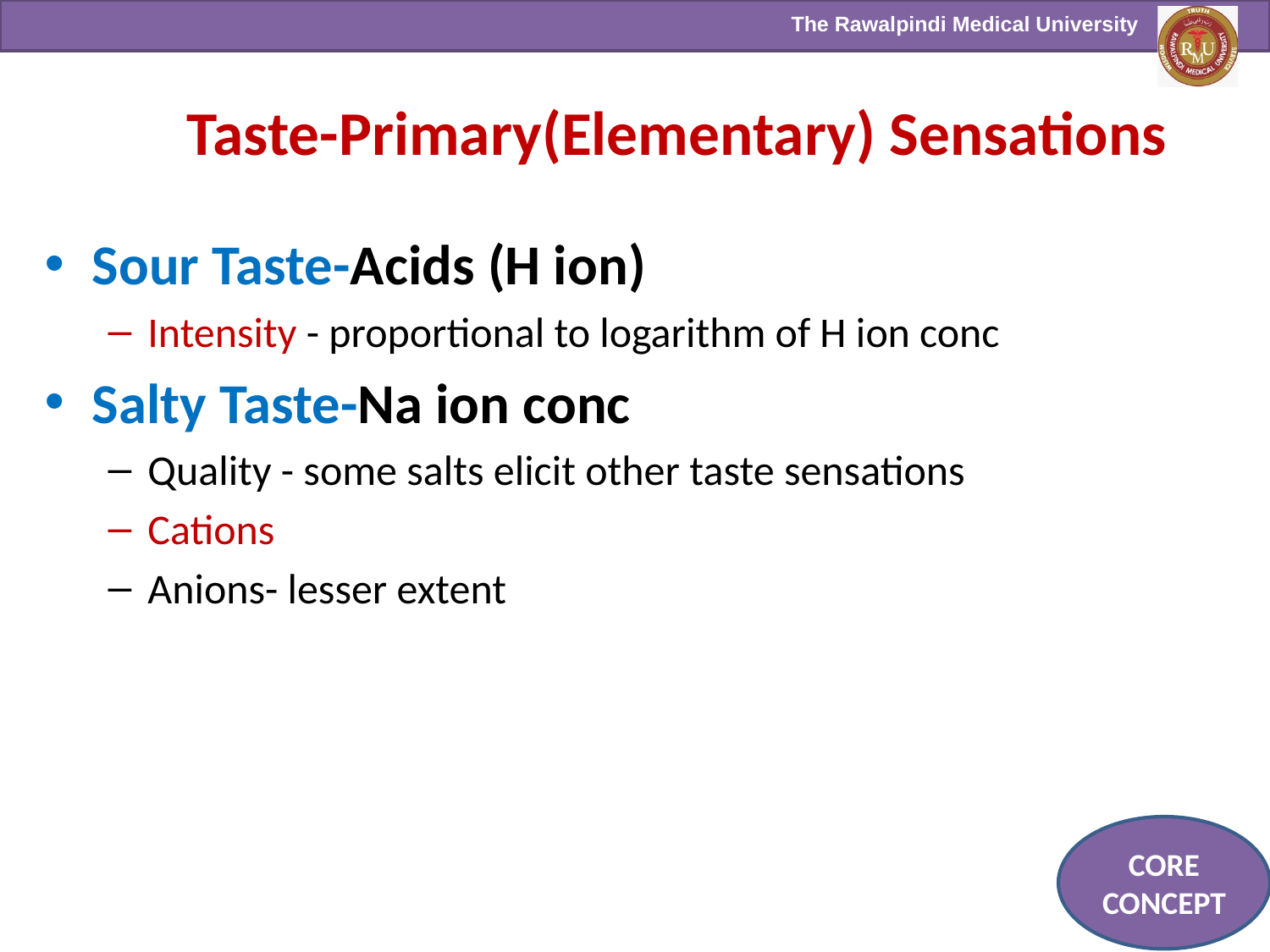

# Taste-Primary(Elementary) Sensations
Sour Taste-Acids (H ion)
Intensity - proportional to logarithm of H ion conc
Salty Taste-Na ion conc
Quality - some salts elicit other taste sensations
Cations
Anions- lesser extent

CORE CONCEPT